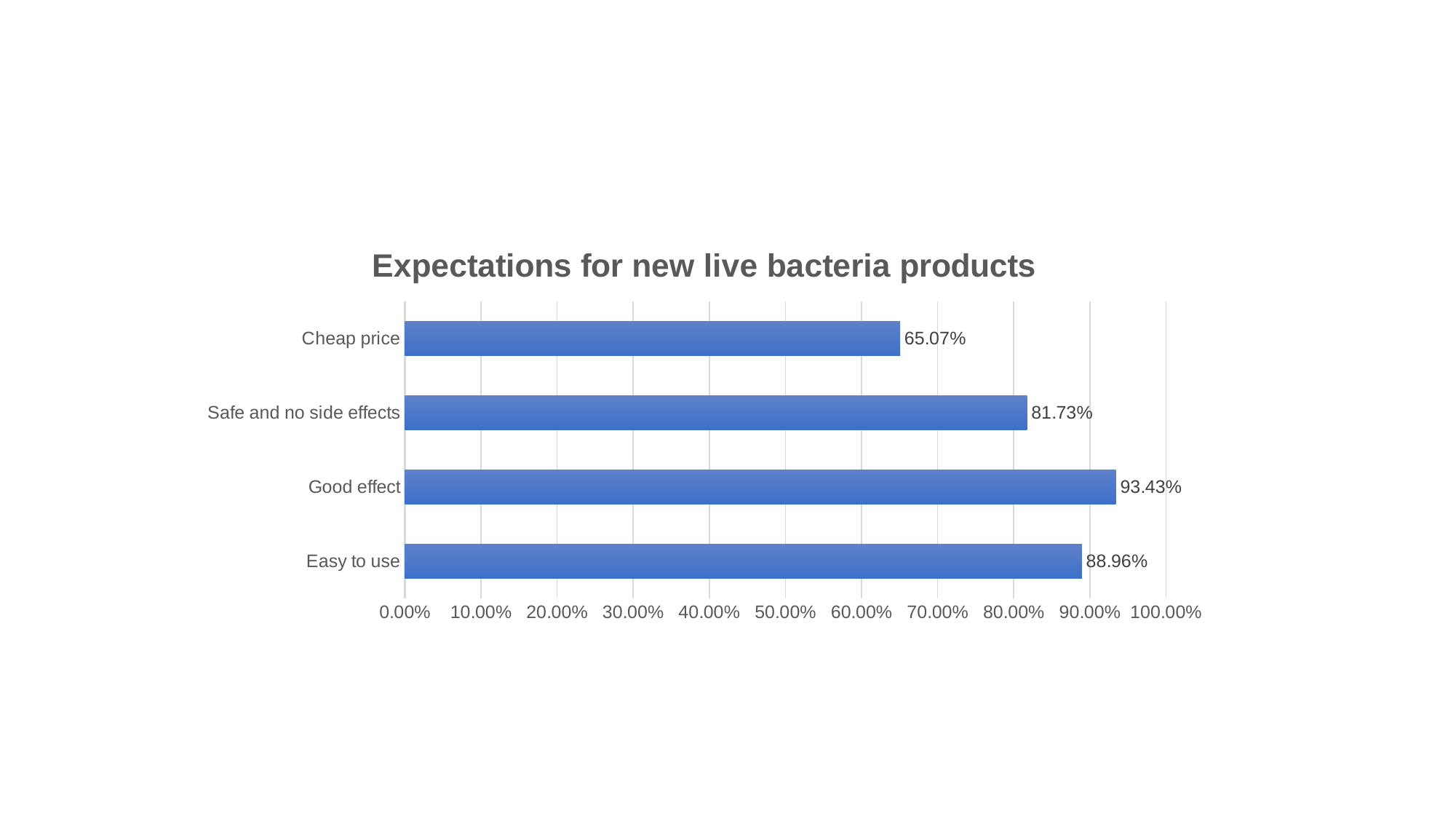

### Chart: Expectations for new live bacteria products

| Category | Percentage |
|---|---|
| Easy to use | 0.8896 |
| Good effect | 0.9343 |
| Safe and no side effects | 0.8173 |
| Cheap price | 0.6507 |